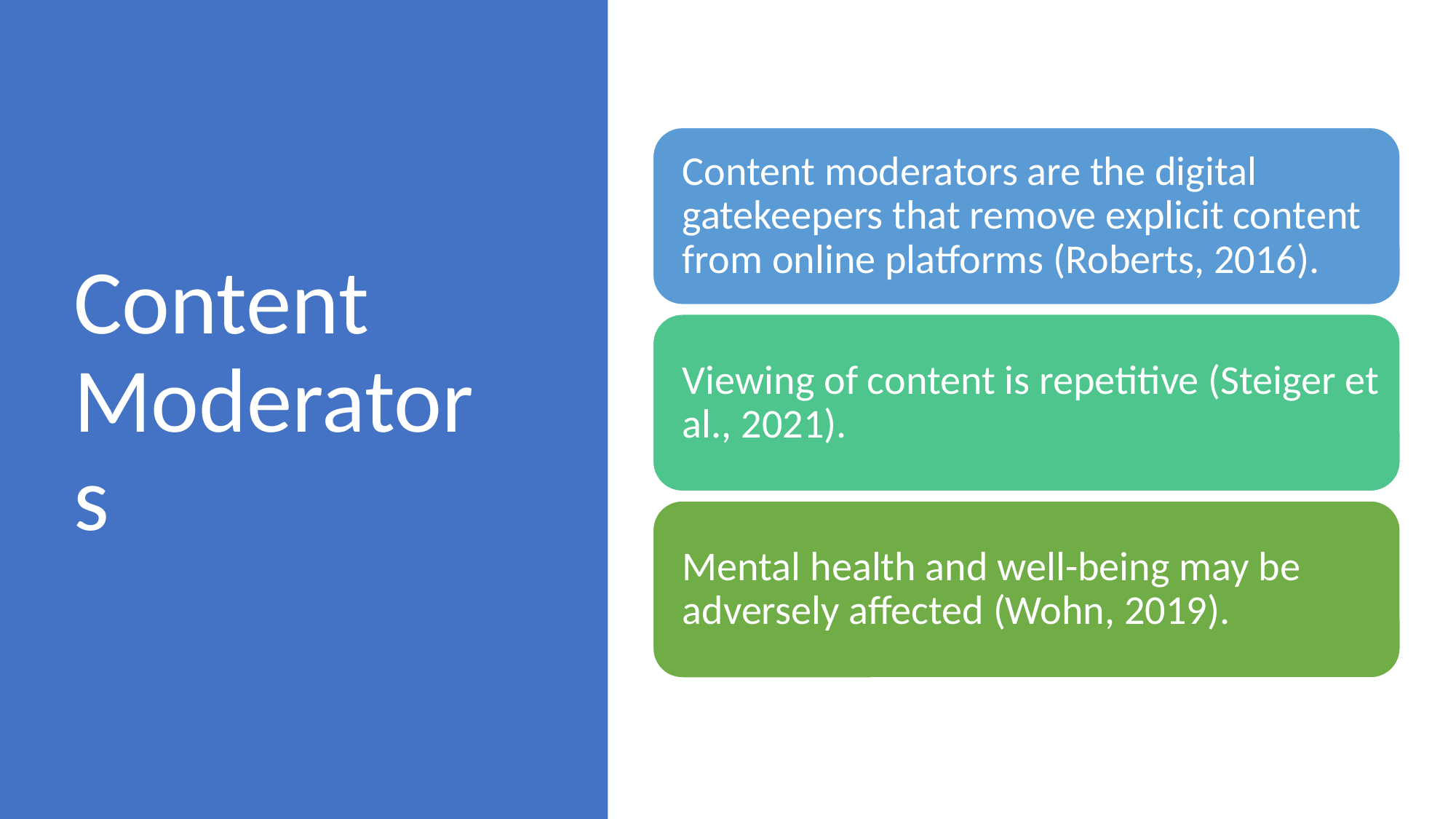

# Content Moderators
Content moderators are the digital gatekeepers that remove explicit content from online platforms (Roberts, 2016).
Viewing of content is repetitive (Steiger et al., 2021).
Mental health and well-being may be adversely affected (Wohn, 2019).